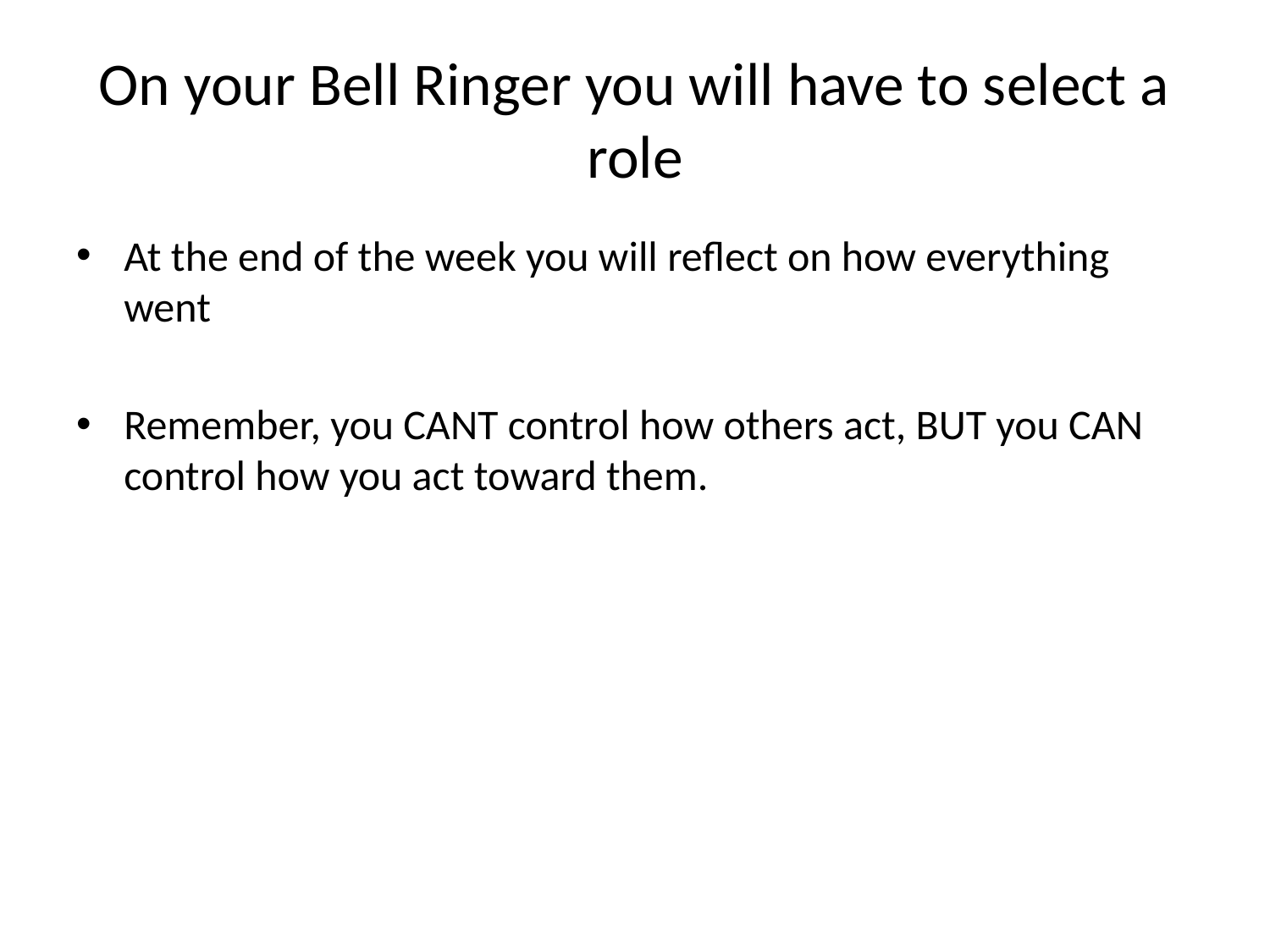

# On your Bell Ringer you will have to select a role
At the end of the week you will reflect on how everything went

Remember, you CANT control how others act, BUT you CAN control how you act toward them.